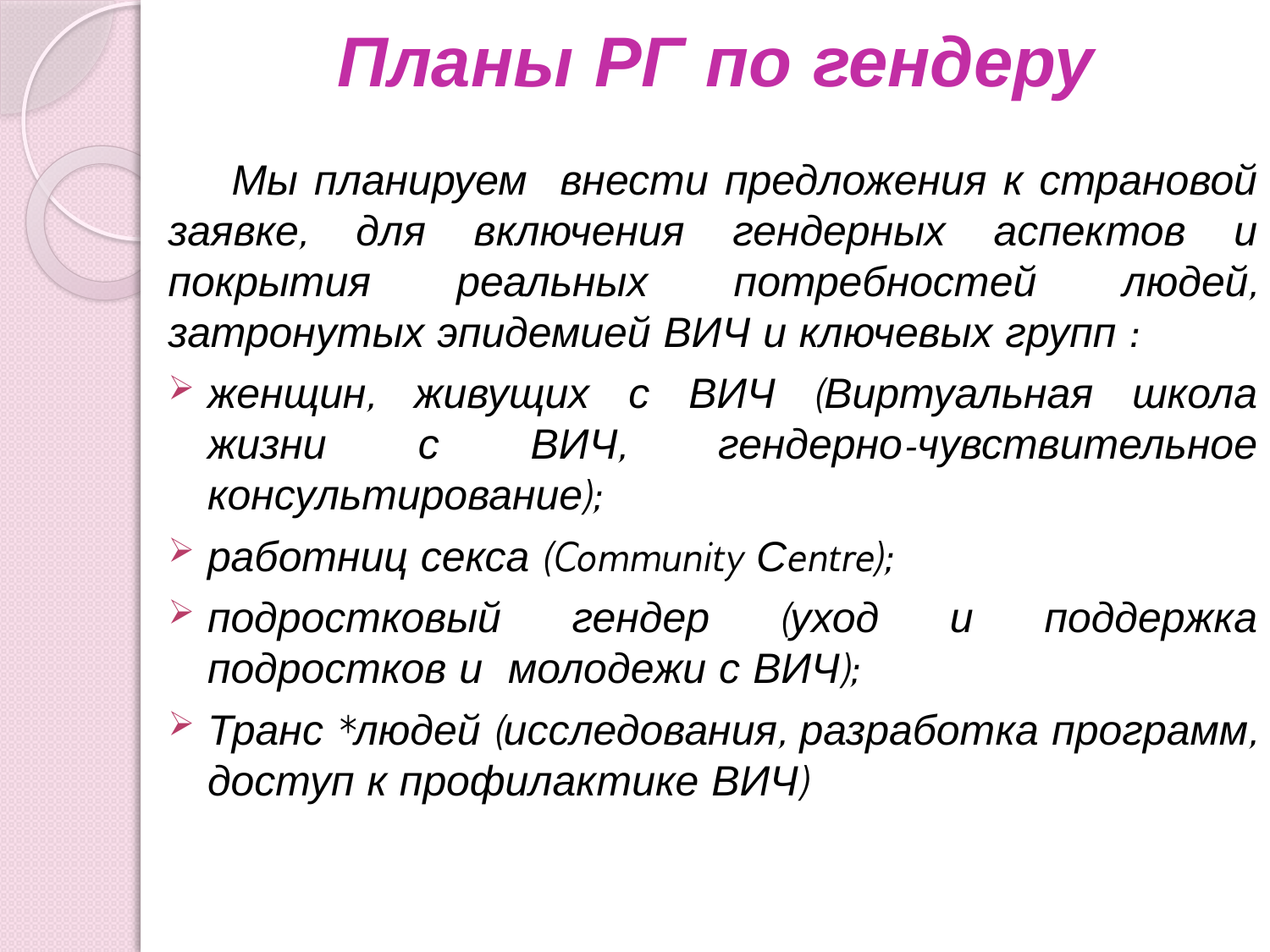

# Планы РГ по гендеру
Мы планируем  внести предложения к страновой заявке, для включения гендерных аспектов и покрытия реальных потребностей людей, затронутых эпидемией ВИЧ и ключевых групп :
женщин, живущих с ВИЧ (Виртуальная школа жизни с ВИЧ, гендерно-чувствительное консультирование);
работниц секса (Community Сentre);
подростковый гендер (уход и поддержка подростков и  молодежи с ВИЧ);
Транс *людей (исследования, разработка программ, доступ к профилактике ВИЧ)